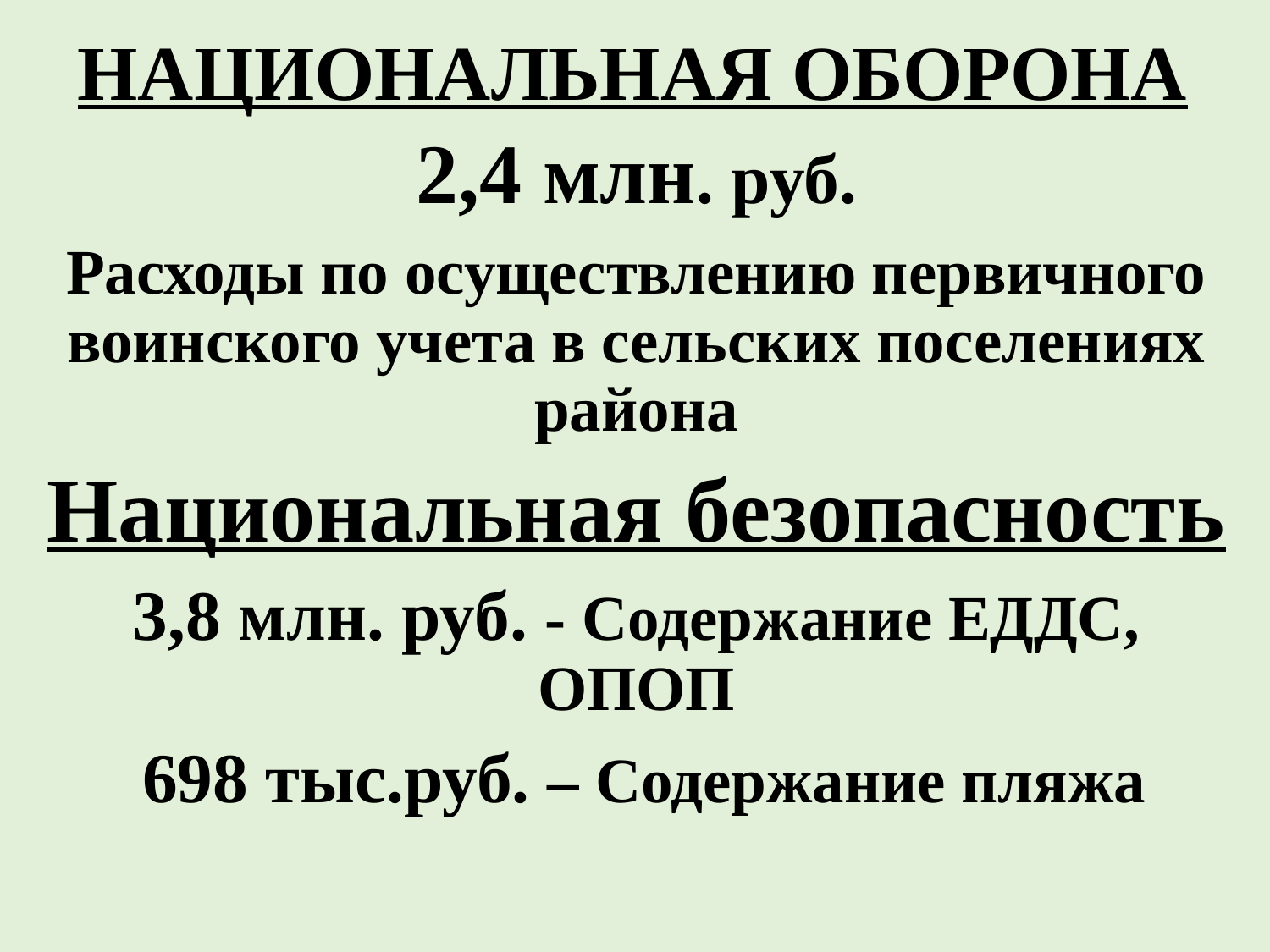

# НАЦИОНАЛЬНАЯ ОБОРОНА
2,4 млн. руб.
Расходы по осуществлению первичного воинского учета в сельских поселениях района
Национальная безопасность
3,8 млн. руб. - Содержание ЕДДС, ОПОП
 698 тыс.руб. – Содержание пляжа